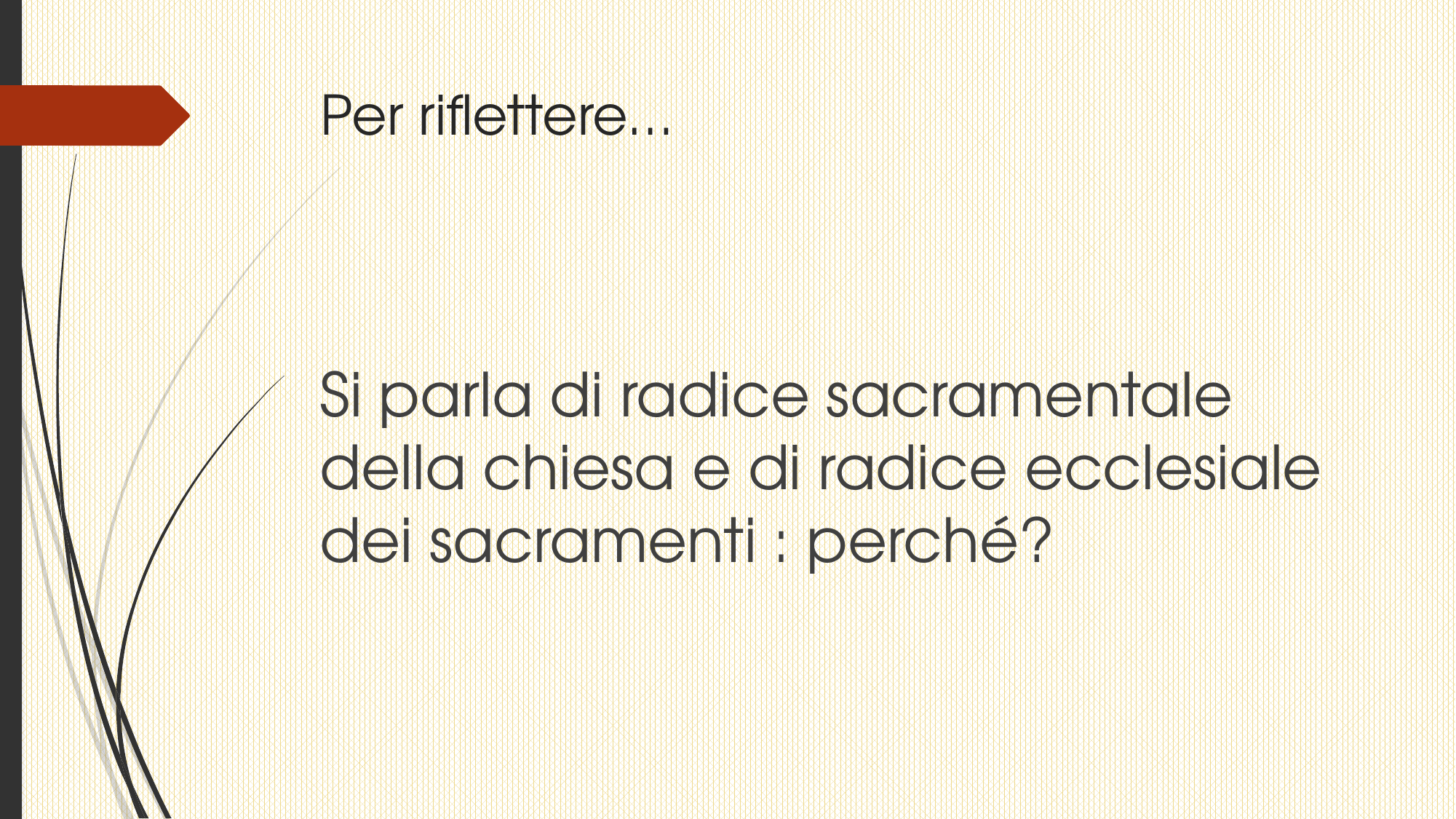

# Per riflettere…

Si parla di radice sacramentale della chiesa e di radice ecclesiale dei sacramenti : perché?